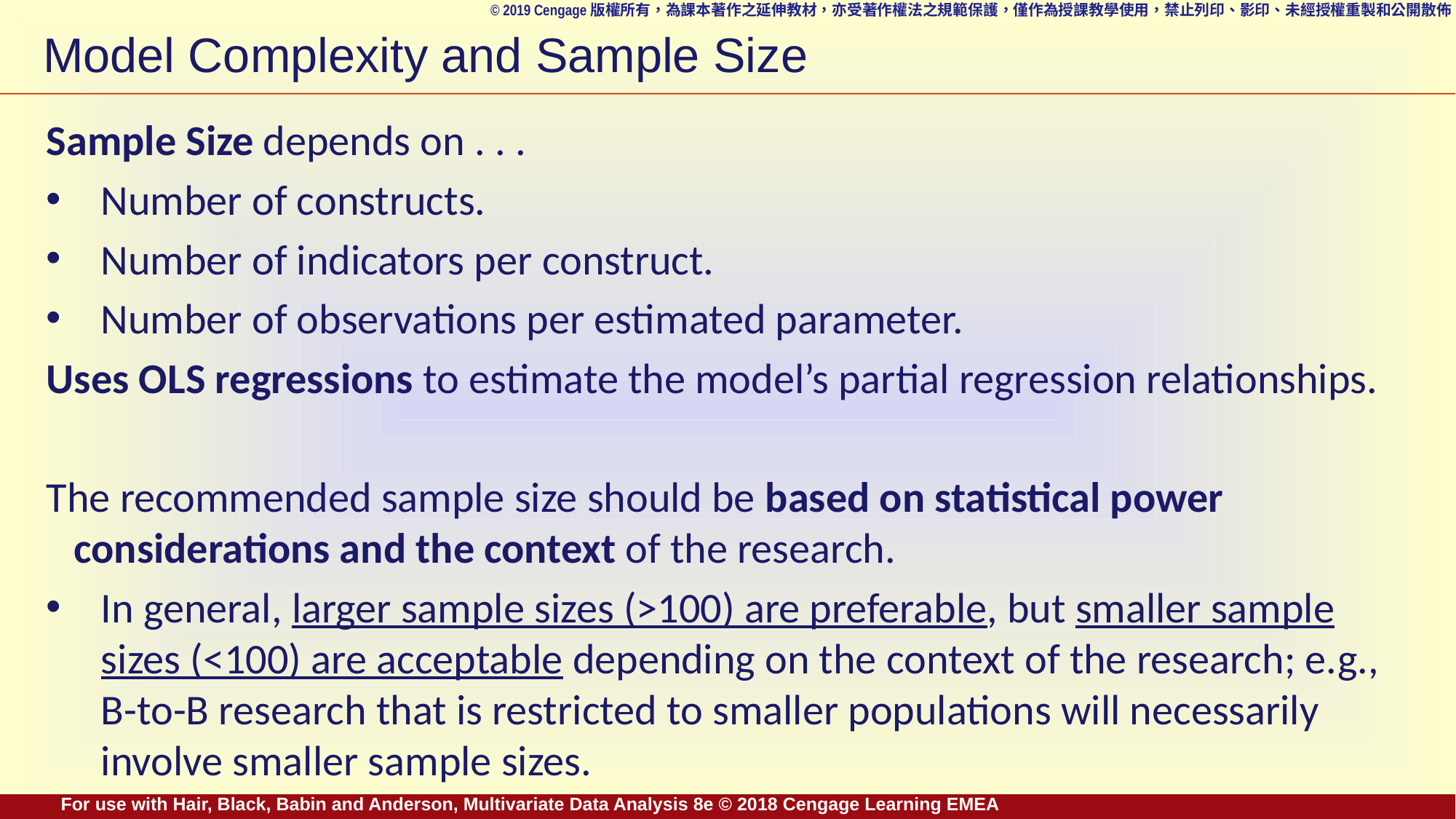

# Model Complexity and Sample Size
Sample Size depends on . . .
Number of constructs.
Number of indicators per construct.
Number of observations per estimated parameter.
Uses OLS regressions to estimate the model’s partial regression relationships.

The recommended sample size should be based on statistical power considerations and the context of the research.
In general, larger sample sizes (>100) are preferable, but smaller sample sizes (<100) are acceptable depending on the context of the research; e.g., B-to-B research that is restricted to smaller populations will necessarily involve smaller sample sizes.

For use with Hair, Black, Babin and Anderson, Multivariate Data Analysis 8e © 2018 Cengage Learning EMEA